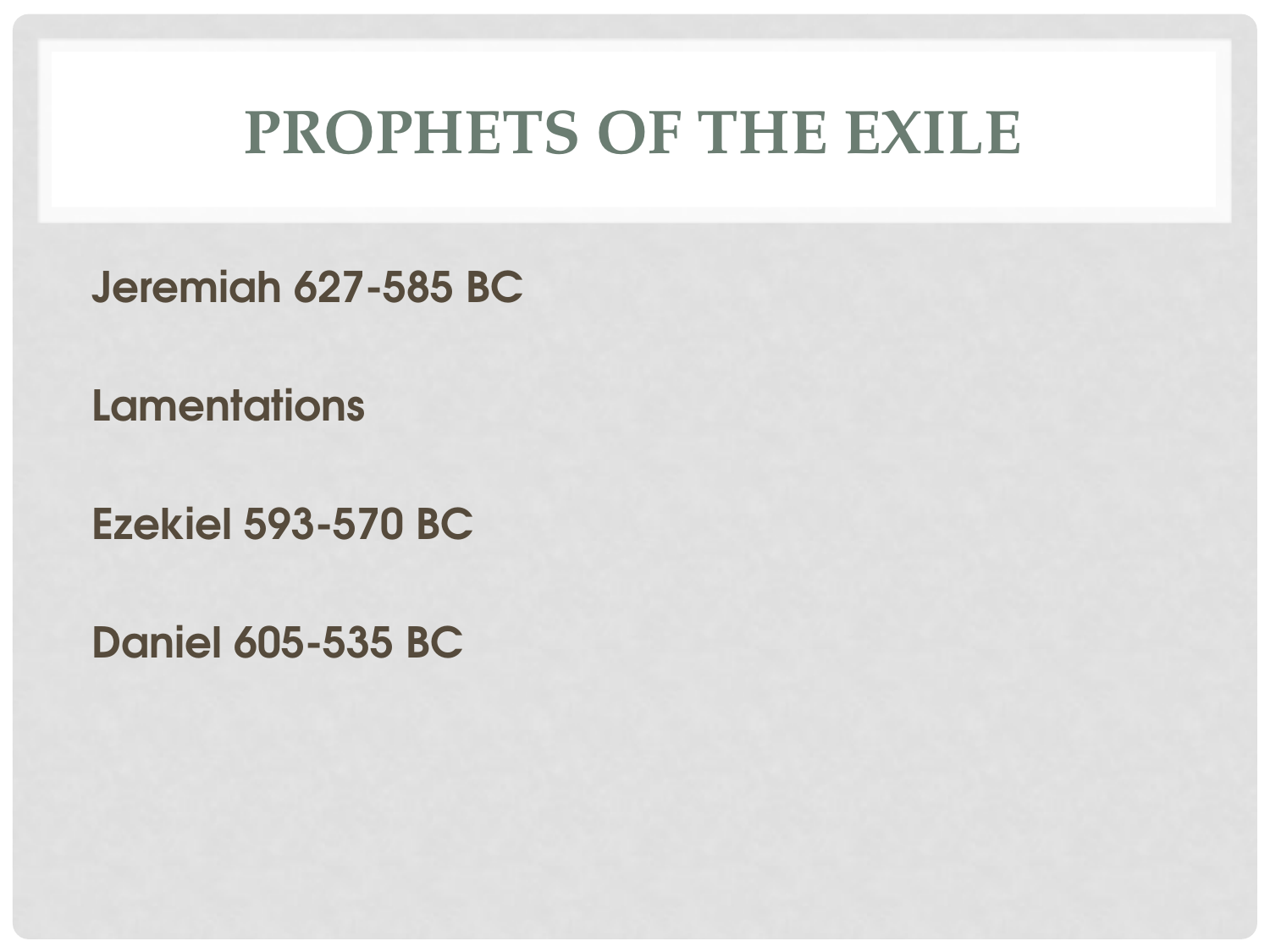

# Prophets of the Exile
Jeremiah 627-585 BC

Lamentations

Ezekiel 593-570 BC

Daniel 605-535 BC